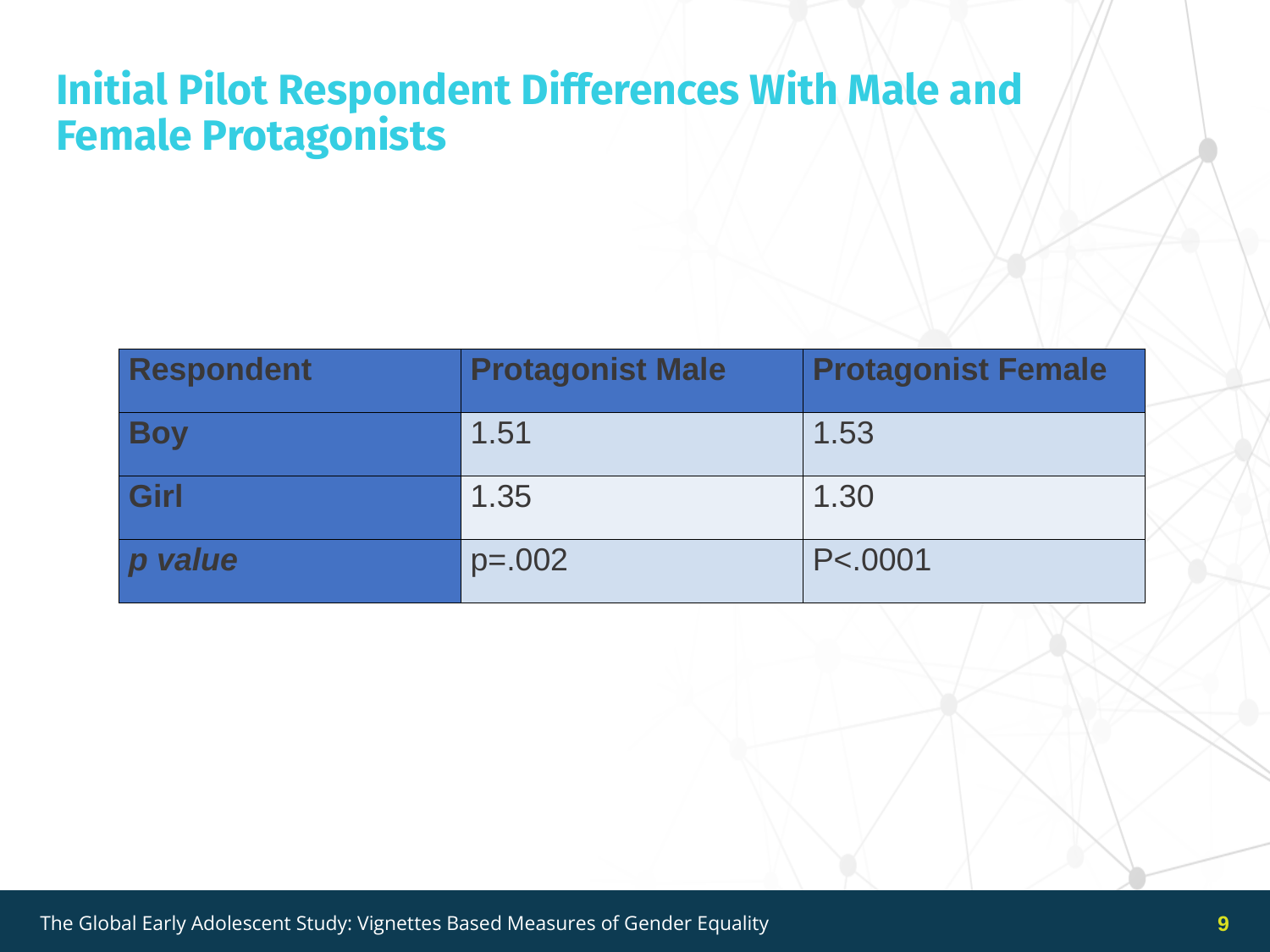

Initial Pilot Respondent Differences With Male and Female Protagonists

| Respondent | Protagonist Male | Protagonist Female |
| --- | --- | --- |
| Boy | 1.51 | 1.53 |
| Girl | 1.35 | 1.30 |
| p value | p=.002 | P<.0001 |

9
The Global Early Adolescent Study: Vignettes Based Measures of Gender Equality